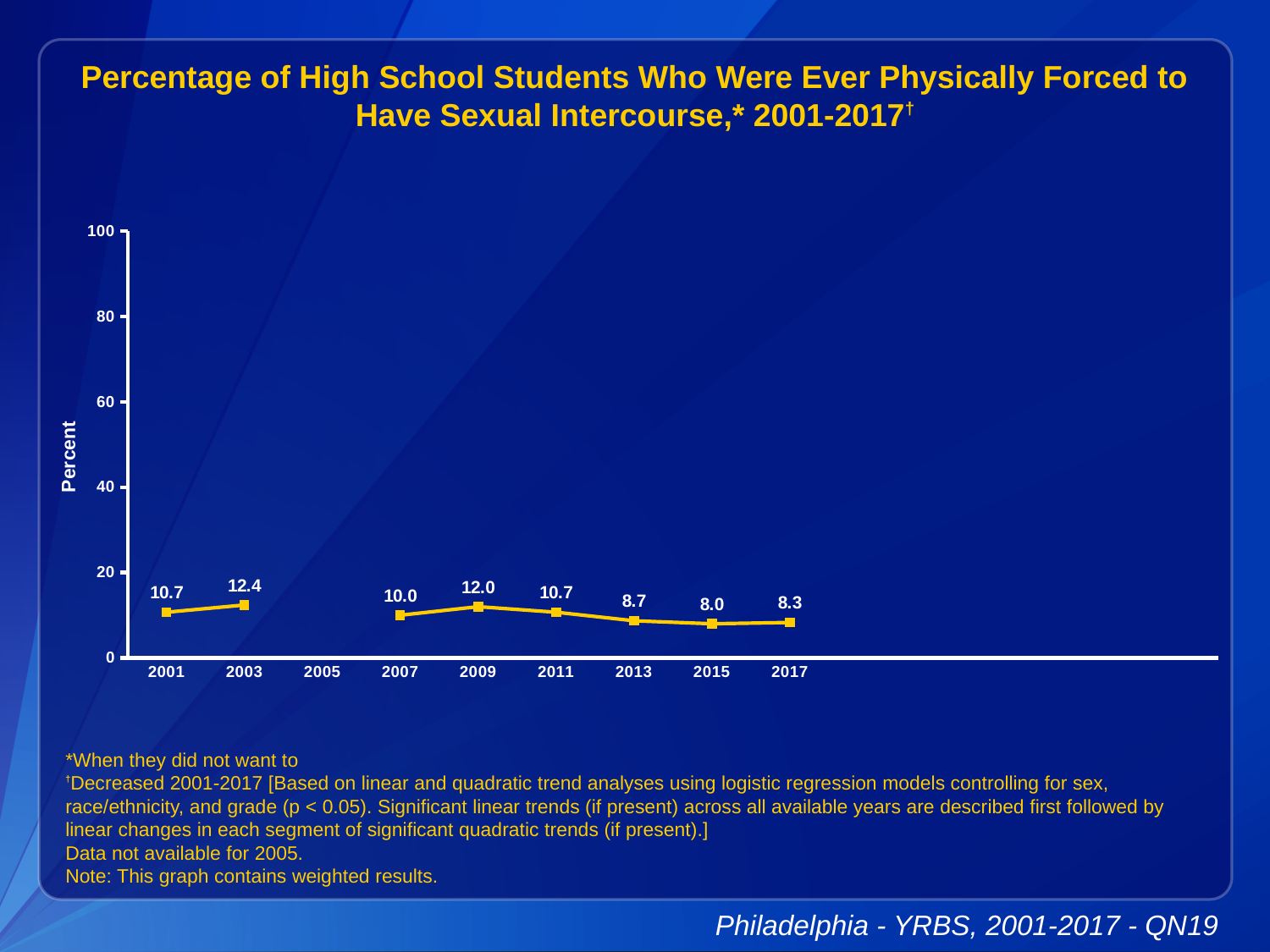

Percentage of High School Students Who Were Ever Physically Forced to Have Sexual Intercourse,* 2001-2017†

### Chart

| Category | Series 1 |
|---|---|
| 2001 | 10.7 |
| 2003 | 12.4 |
| 2005 | None |
| 2007 | 10.0 |
| 2009 | 12.0 |
| 2011 | 10.7 |
| 2013 | 8.7 |
| 2015 | 8.0 |
| 2017 | 8.3 |
|  | None |
|  | None |
|  | None |
|  | None |
|  | None |
*When they did not want to
†Decreased 2001-2017 [Based on linear and quadratic trend analyses using logistic regression models controlling for sex, race/ethnicity, and grade (p < 0.05). Significant linear trends (if present) across all available years are described first followed by linear changes in each segment of significant quadratic trends (if present).]
Data not available for 2005.
Note: This graph contains weighted results.
Philadelphia - YRBS, 2001-2017 - QN19